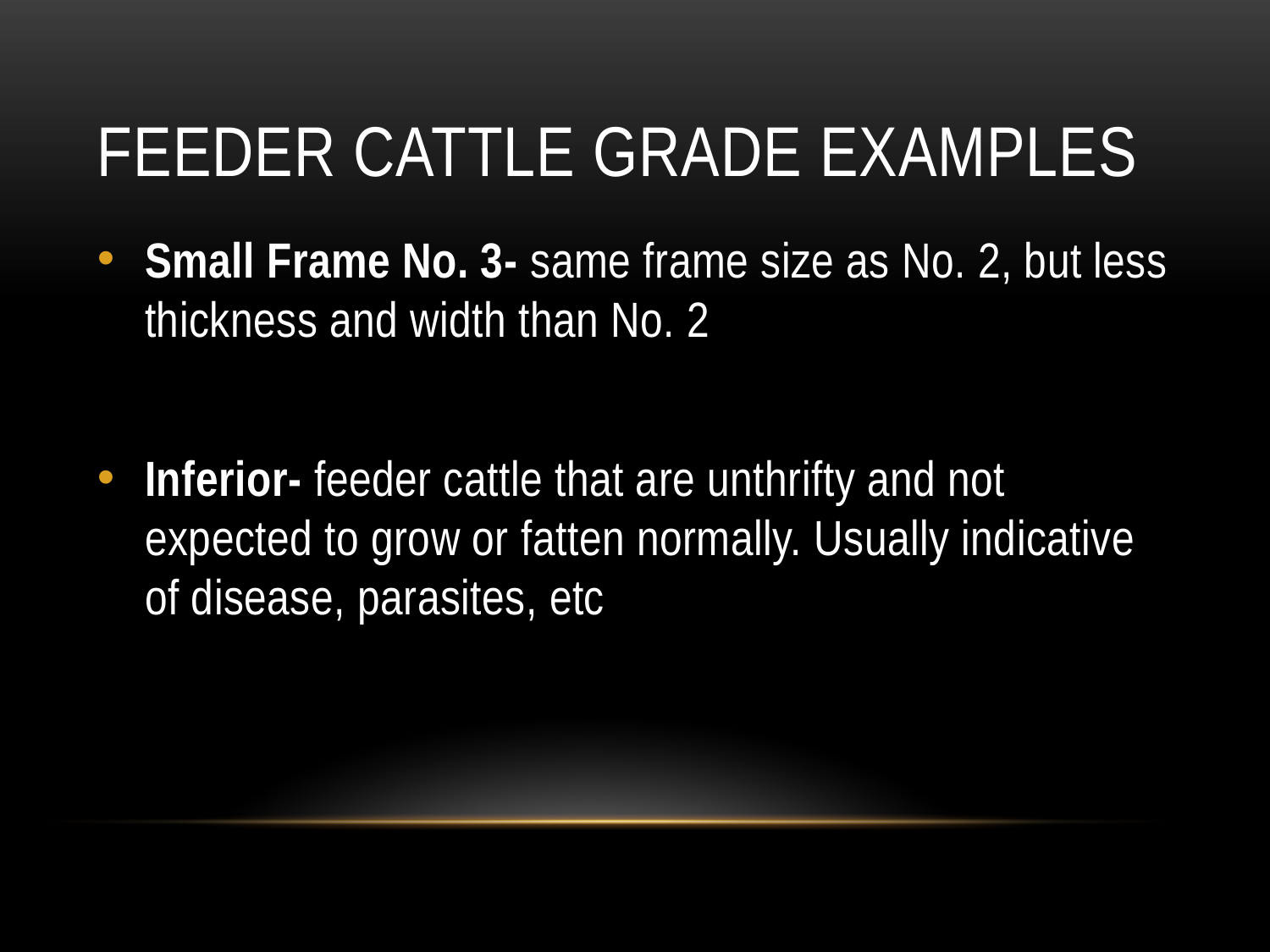

# Feeder Cattle Grade Examples
Small Frame No. 3- same frame size as No. 2, but less thickness and width than No. 2

Inferior- feeder cattle that are unthrifty and not expected to grow or fatten normally. Usually indicative of disease, parasites, etc